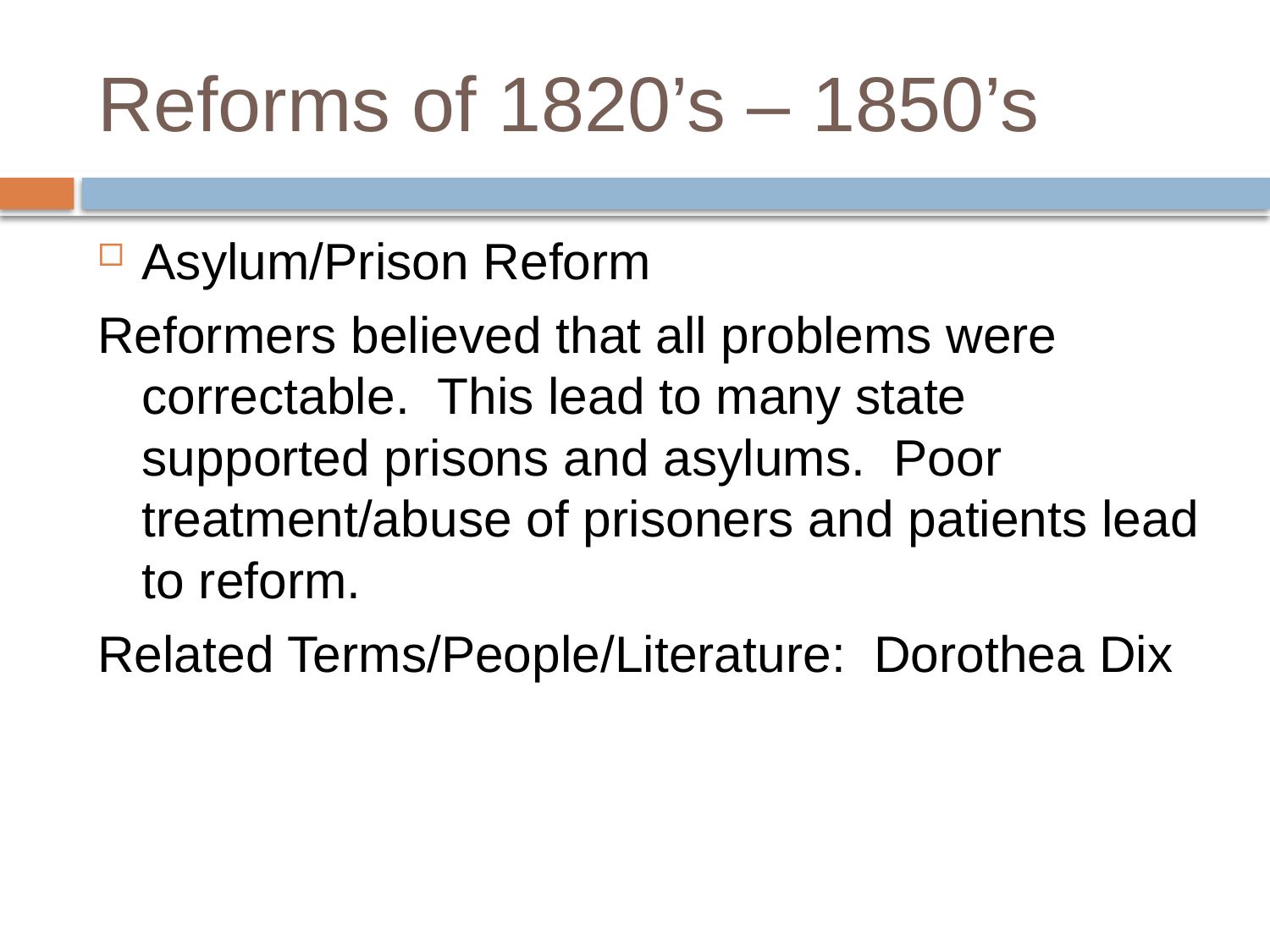

# Reforms of 1820’s – 1850’s
Asylum/Prison Reform
Reformers believed that all problems were correctable.  This lead to many state supported prisons and asylums.  Poor treatment/abuse of prisoners and patients lead to reform.
Related Terms/People/Literature:  Dorothea Dix